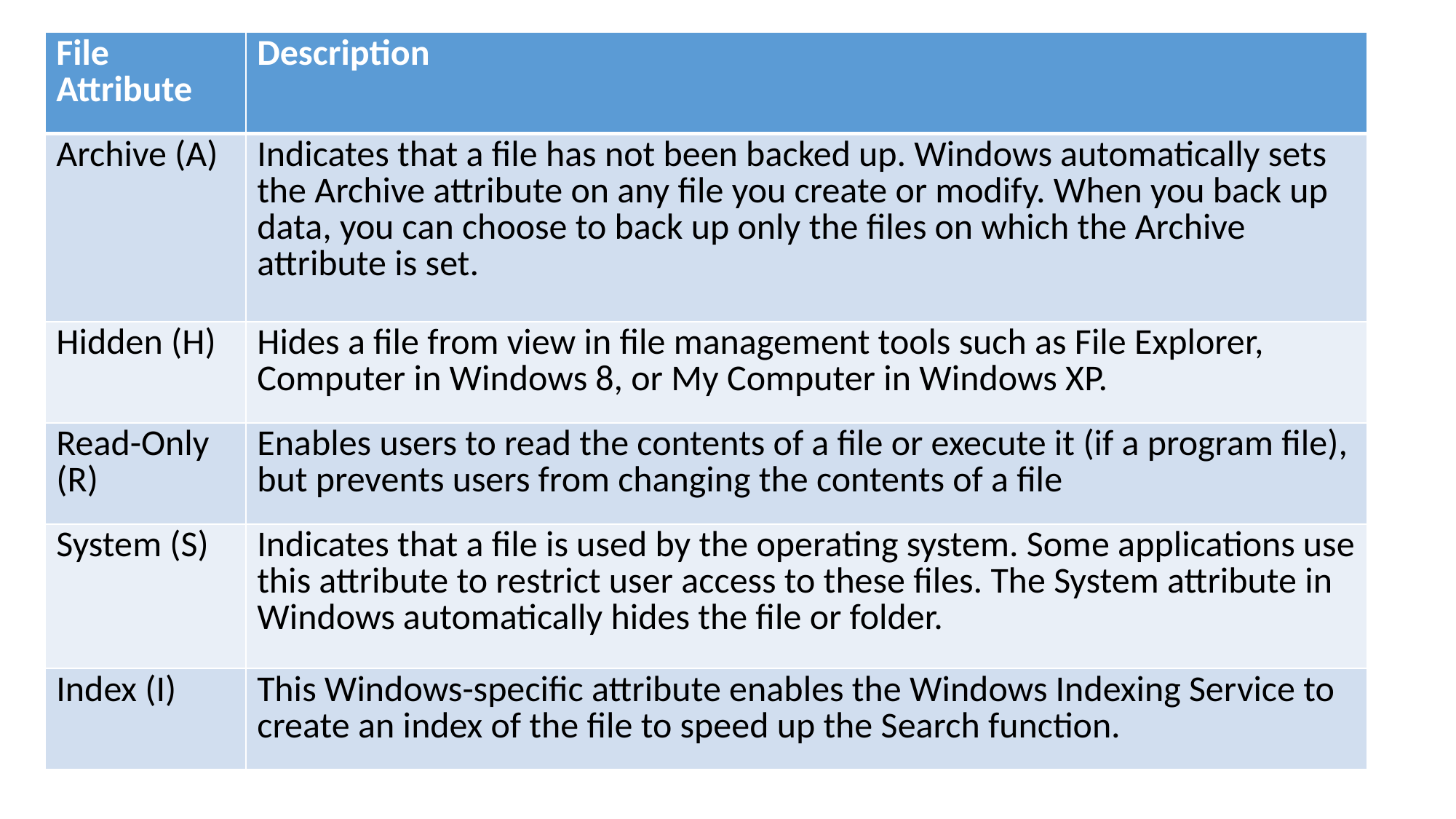

| File Attribute | Description |
| --- | --- |
| Archive (A) | Indicates that a file has not been backed up. Windows automatically sets the Archive attribute on any file you create or modify. When you back up data, you can choose to back up only the files on which the Archive attribute is set. |
| Hidden (H) | Hides a file from view in file management tools such as File Explorer, Computer in Windows 8, or My Computer in Windows XP. |
| Read-Only (R) | Enables users to read the contents of a file or execute it (if a program file), but prevents users from changing the contents of a file |
| System (S) | Indicates that a file is used by the operating system. Some applications use this attribute to restrict user access to these files. The System attribute in Windows automatically hides the file or folder. |
| Index (I) | This Windows-specific attribute enables the Windows Indexing Service to create an index of the file to speed up the Search function. |